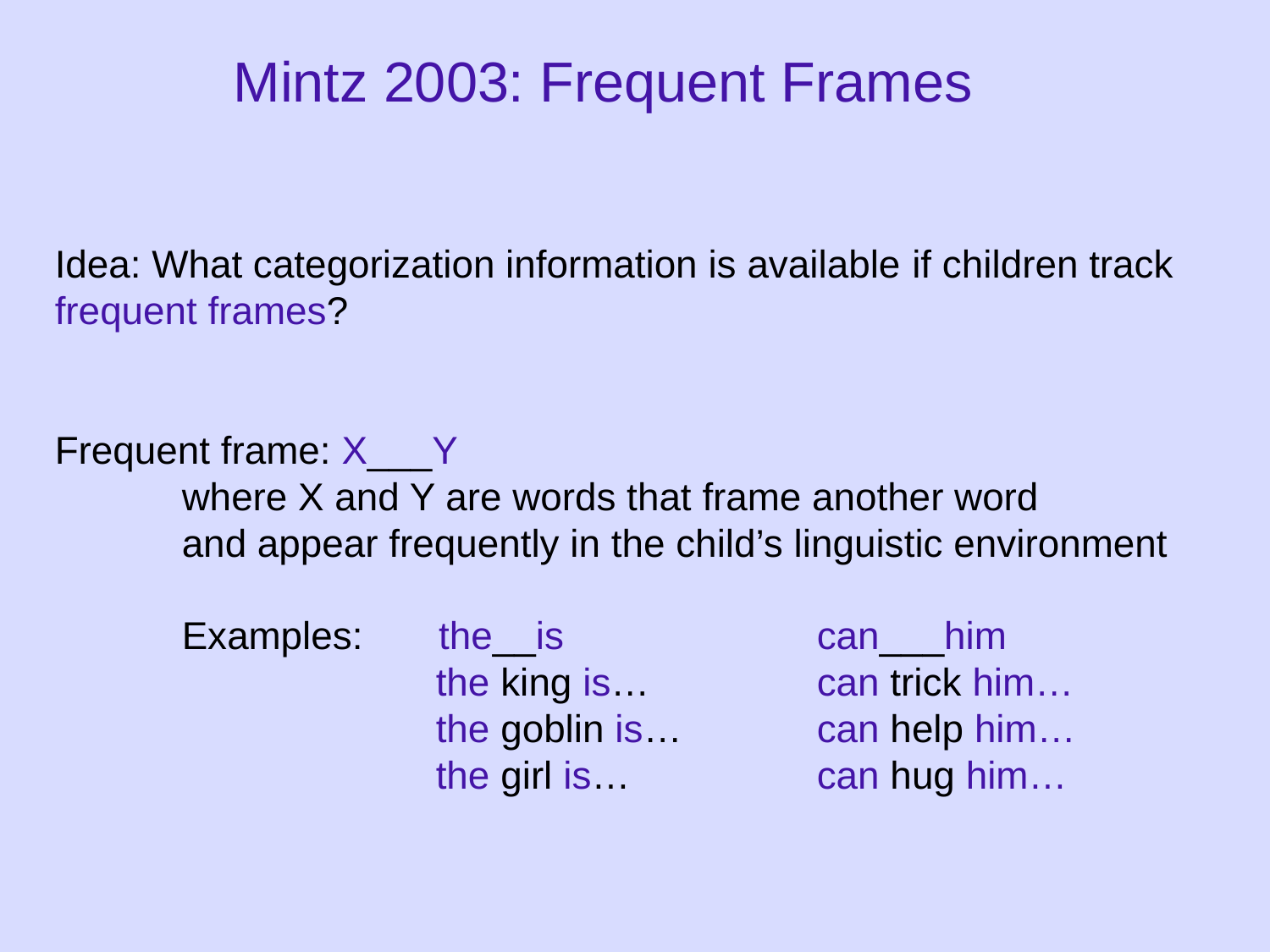

# Mintz 2003: Frequent Frames
Idea: What categorization information is available if children track frequent frames?

Frequent frame: X___Y
	where X and Y are words that frame another word
	and appear frequently in the child’s linguistic environment

	Examples:       the__is		can___him
			the king is… 		can trick him…
			the goblin is… 	can help him…
			the girl is… 		can hug him…